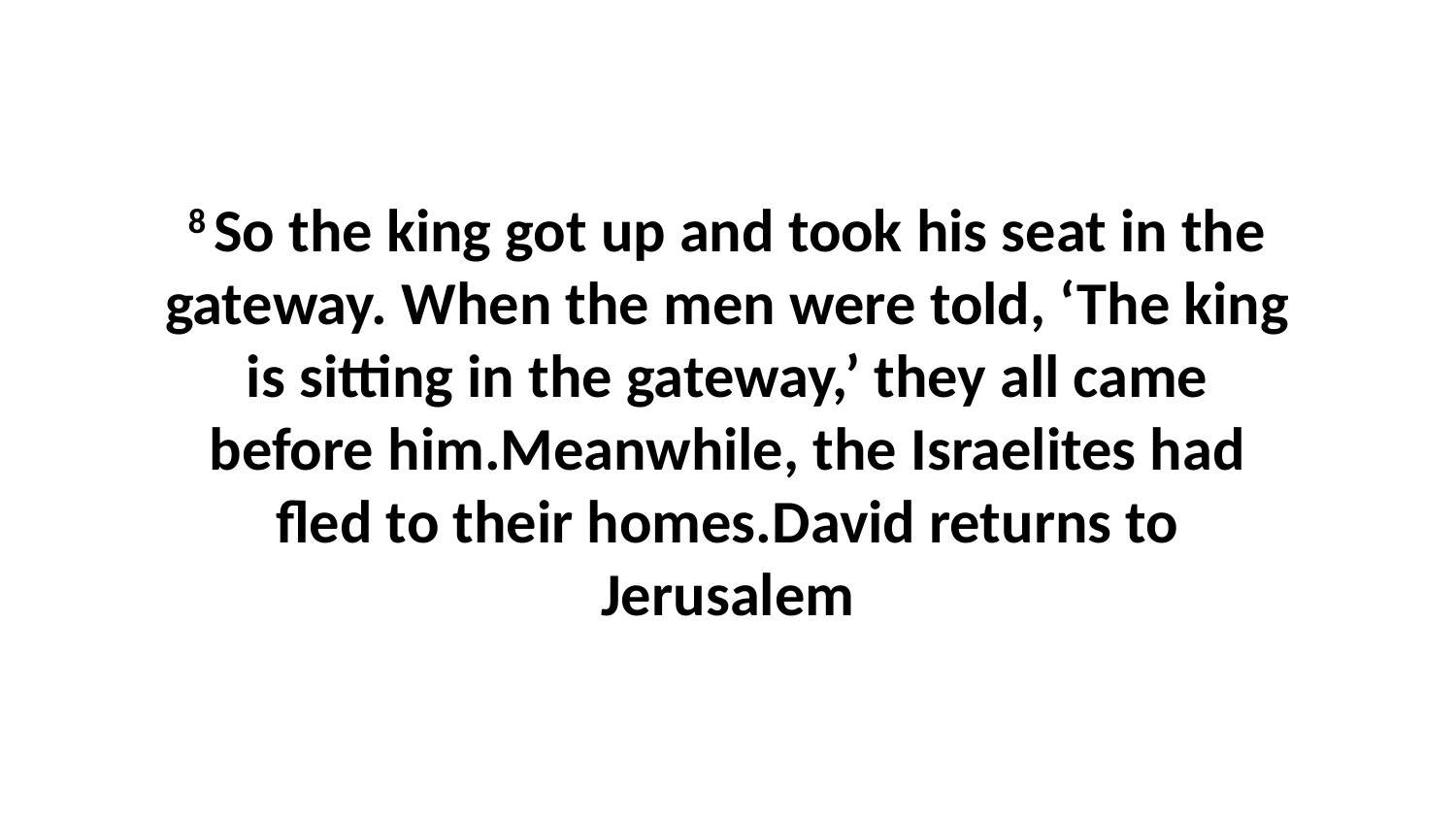

8 So the king got up and took his seat in the gateway. When the men were told, ‘The king is sitting in the gateway,’ they all came before him.Meanwhile, the Israelites had fled to their homes.David returns to Jerusalem